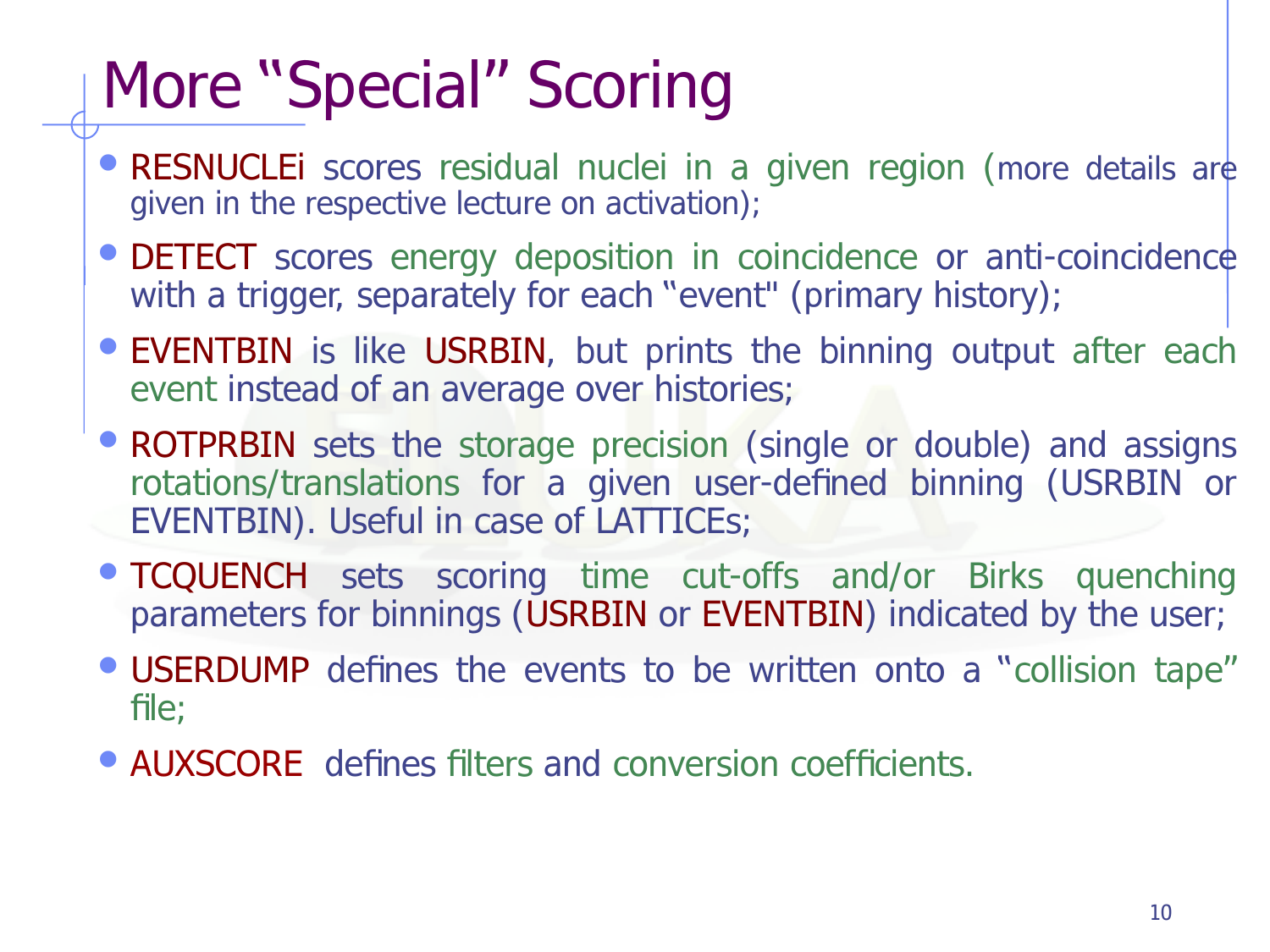

# More “Special” Scoring
RESNUCLEi scores residual nuclei in a given region (more details are given in the respective lecture on activation);
DETECT scores energy deposition in coincidence or anti-coincidence with a trigger, separately for each “event" (primary history);
EVENTBIN is like USRBIN, but prints the binning output after each event instead of an average over histories;
ROTPRBIN sets the storage precision (single or double) and assigns rotations/translations for a given user-defined binning (USRBIN or EVENTBIN). Useful in case of LATTICEs;
TCQUENCH sets scoring time cut-offs and/or Birks quenching parameters for binnings (USRBIN or EVENTBIN) indicated by the user;
USERDUMP defines the events to be written onto a “collision tape” file;
AUXSCORE  defines filters and conversion coefficients.

10